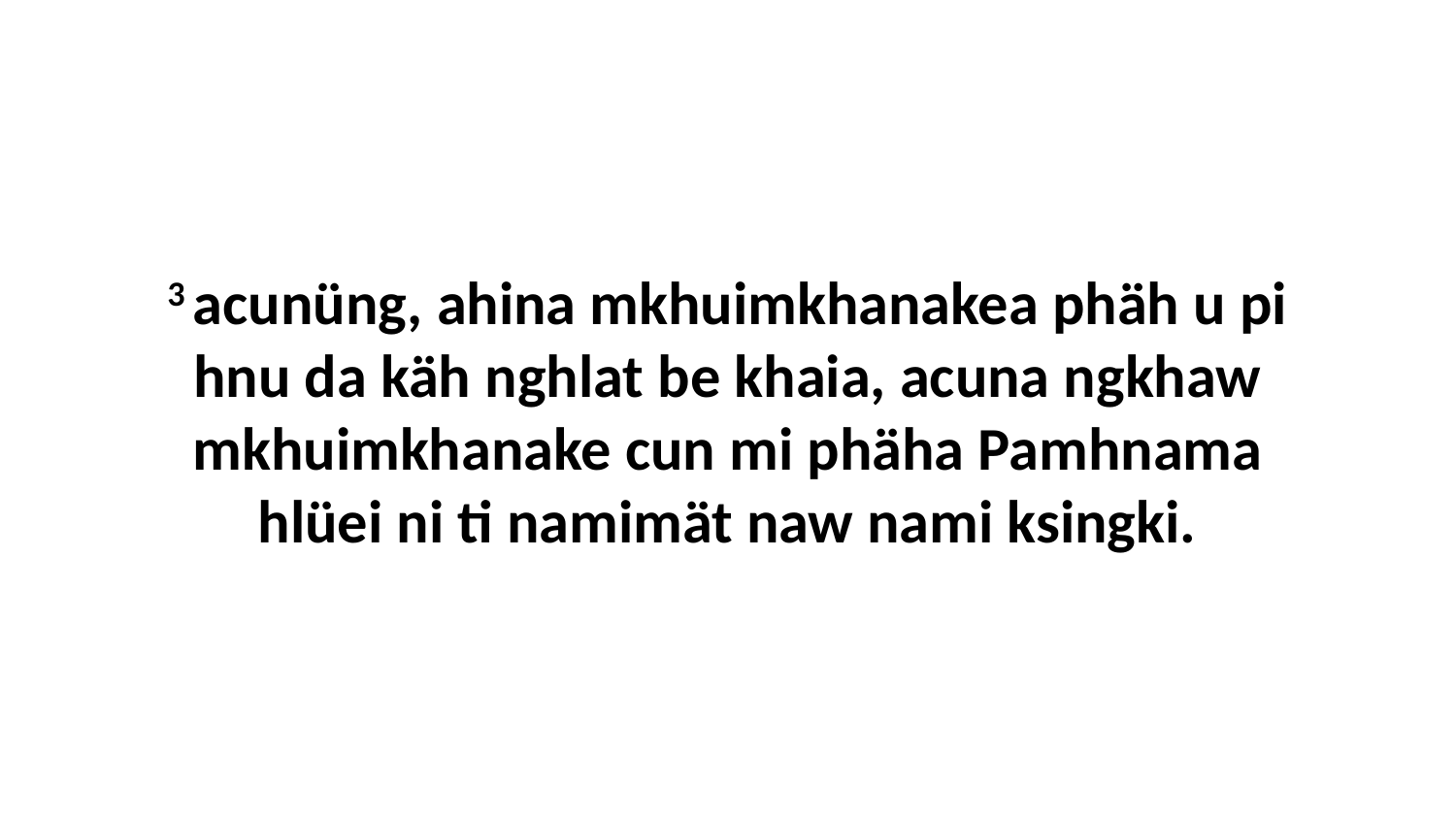

3 acunüng, ahina mkhuimkhanakea phäh u pi hnu da käh nghlat be khaia, acuna ngkhaw mkhuimkhanake cun mi phäha Pamhnama hlüei ni ti namimät naw nami ksingki.